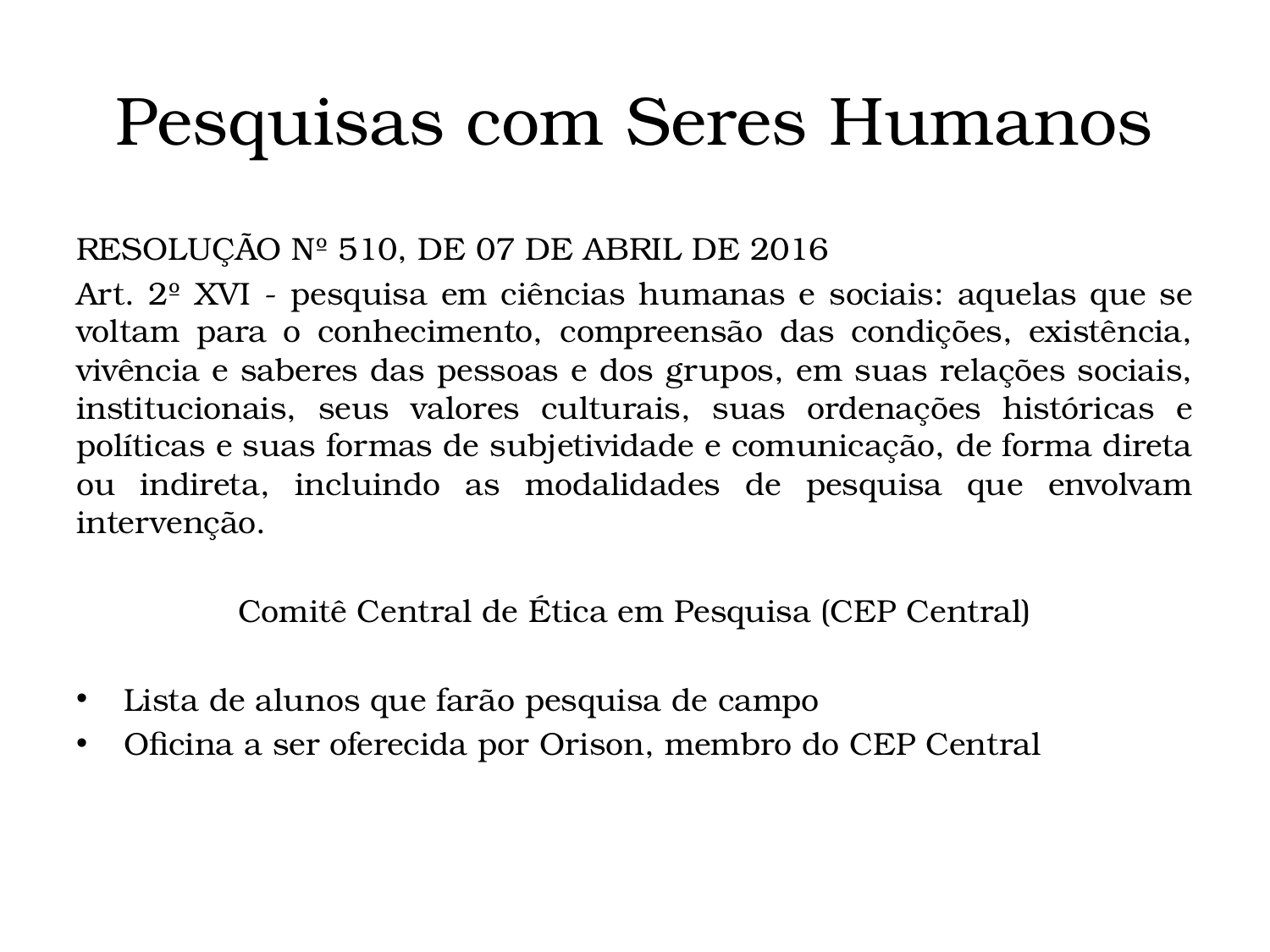

# Pesquisas com Seres Humanos
RESOLUÇÃO Nº 510, DE 07 DE ABRIL DE 2016
Art. 2º XVI - pesquisa em ciências humanas e sociais: aquelas que se voltam para o conhecimento, compreensão das condições, existência, vivência e saberes das pessoas e dos grupos, em suas relações sociais, institucionais, seus valores culturais, suas ordenações históricas e políticas e suas formas de subjetividade e comunicação, de forma direta ou indireta, incluindo as modalidades de pesquisa que envolvam intervenção.

Comitê Central de Ética em Pesquisa (CEP Central)

Lista de alunos que farão pesquisa de campo
Oficina a ser oferecida por Orison, membro do CEP Central